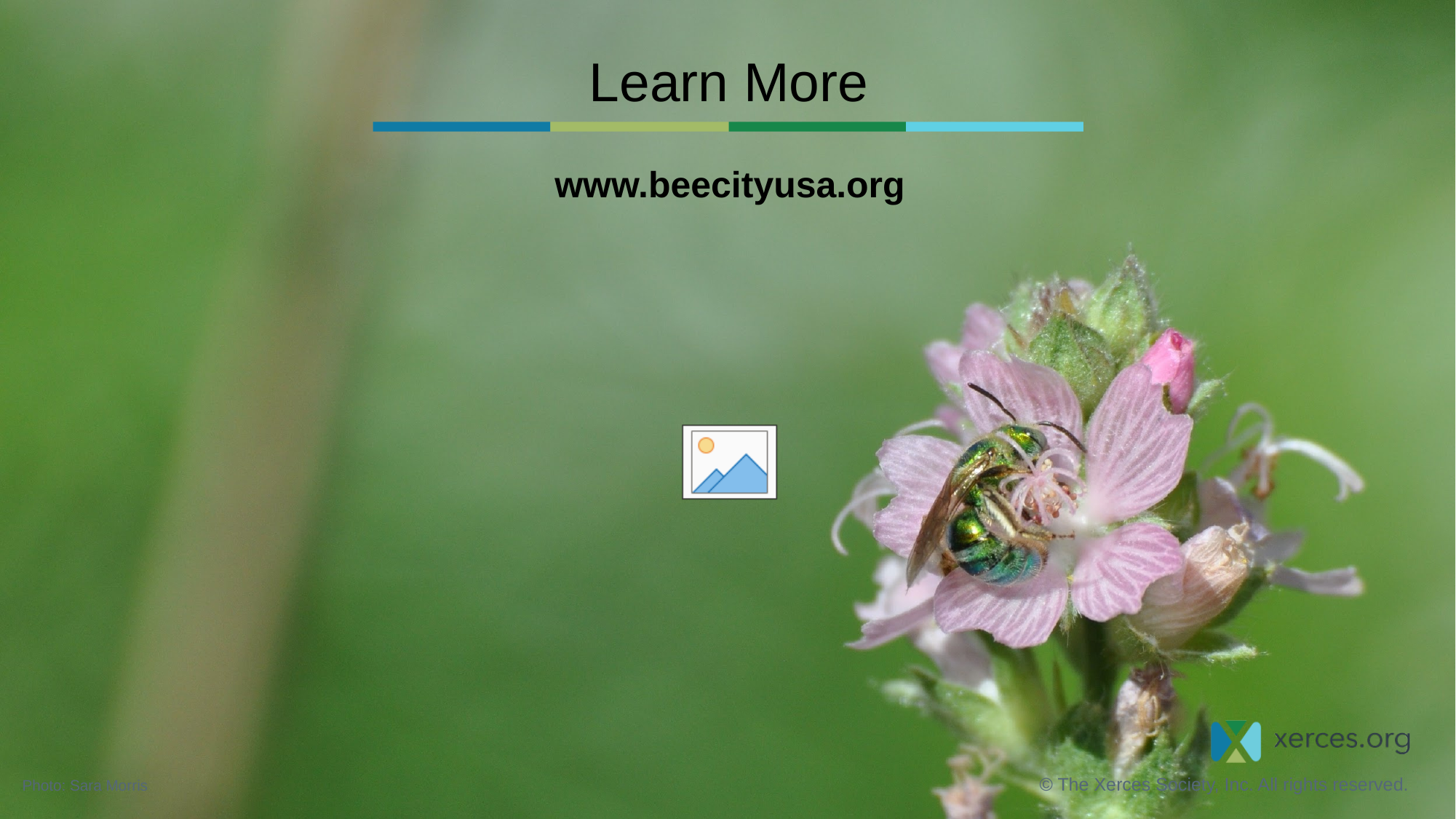

# Learn More
www.beecityusa.org

Photo: Sara Morris